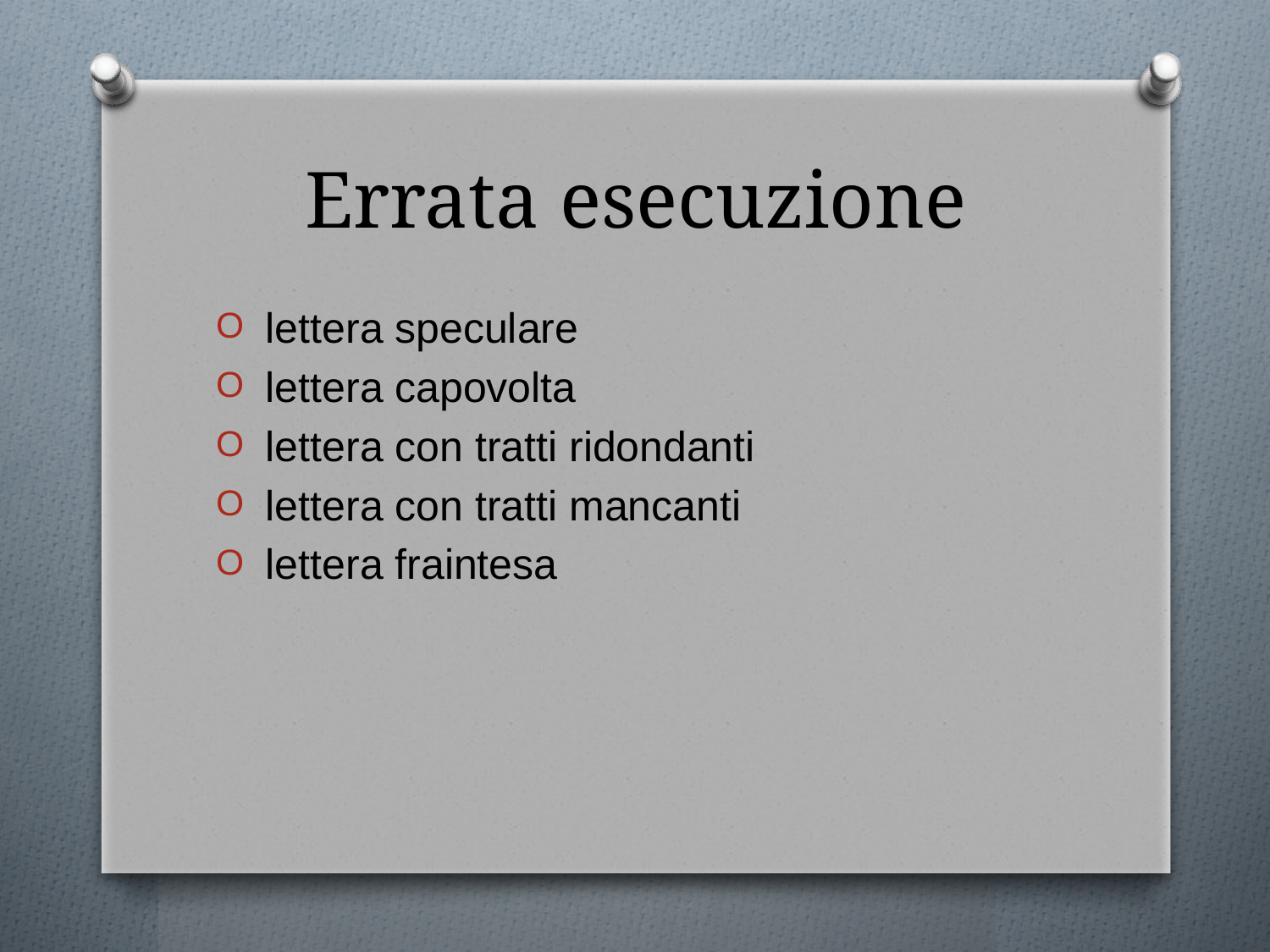

# Errata esecuzione
 lettera speculare
 lettera capovolta
 lettera con tratti ridondanti
 lettera con tratti mancanti
 lettera fraintesa